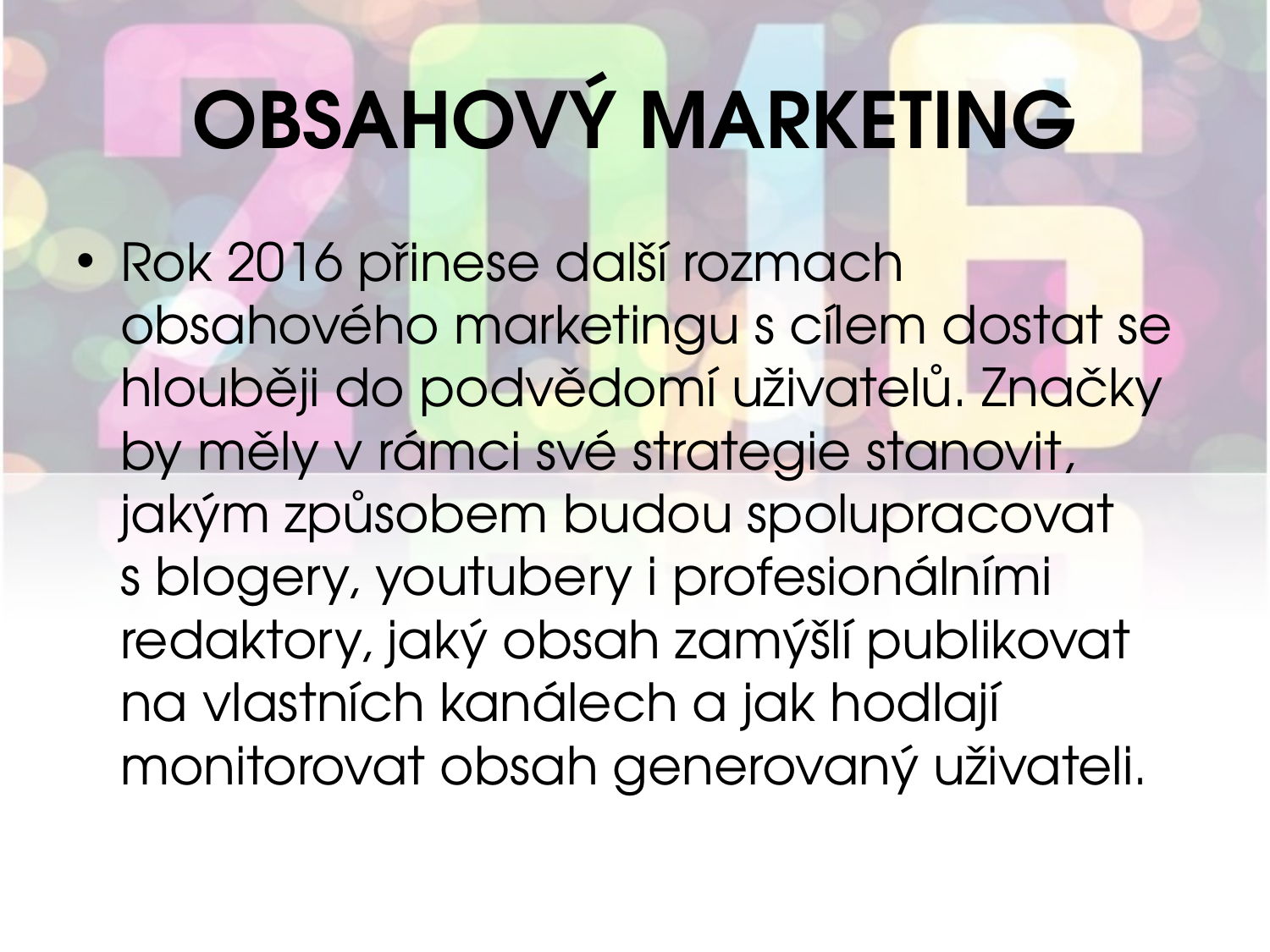

# OBSAHOVÝ MARKETING
Rok 2016 přinese další rozmach obsahového marketingu s cílem dostat se hlouběji do podvědomí uživatelů. Značky by měly v rámci své strategie stanovit, jakým způsobem budou spolupracovat s blogery, youtubery i profesionálními redaktory, jaký obsah zamýšlí publikovat na vlastních kanálech a jak hodlají monitorovat obsah generovaný uživateli.